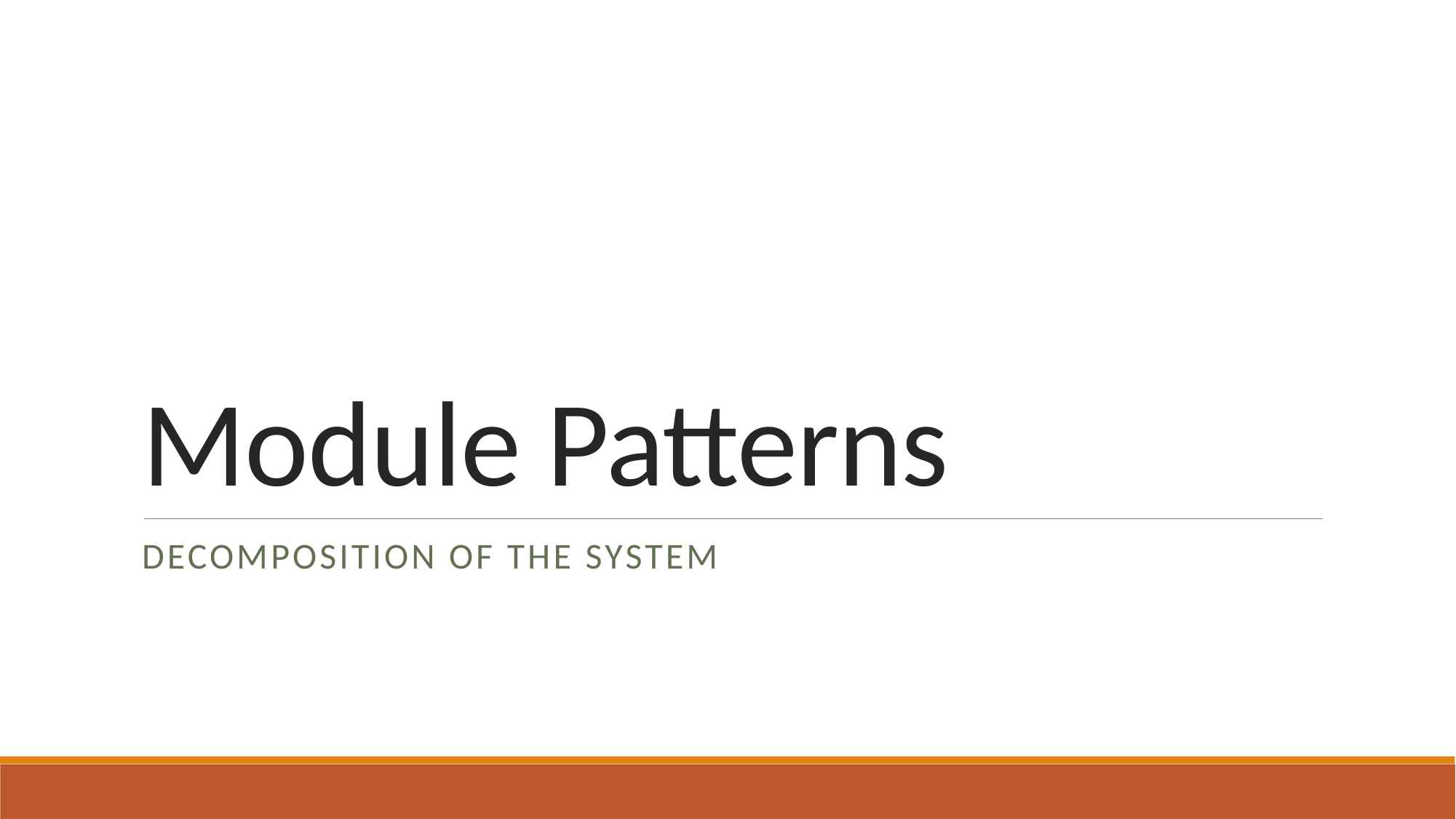

# Module Patterns
decomposition of the system